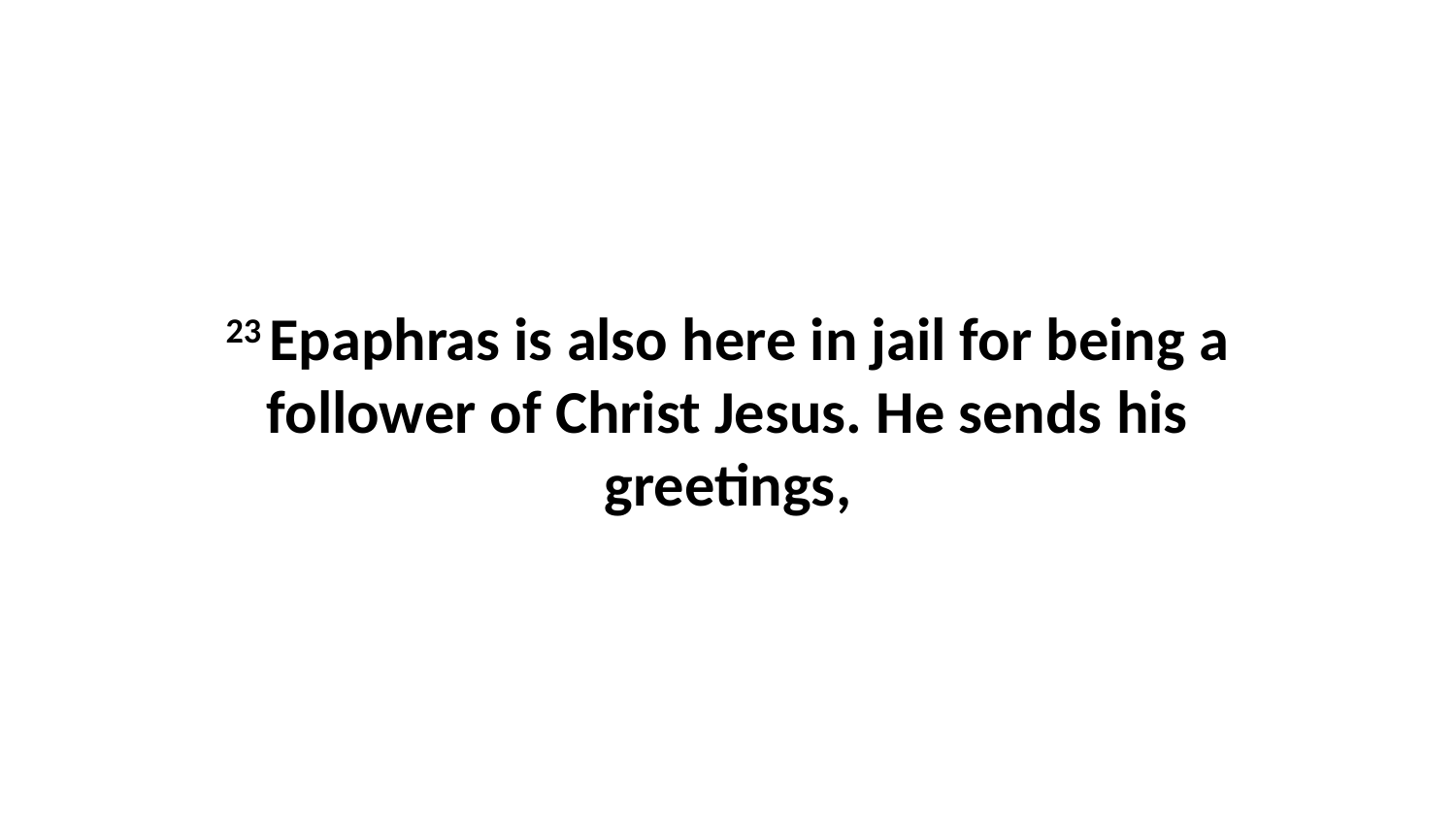

23 Epaphras is also here in jail for being a follower of Christ Jesus. He sends his greetings,